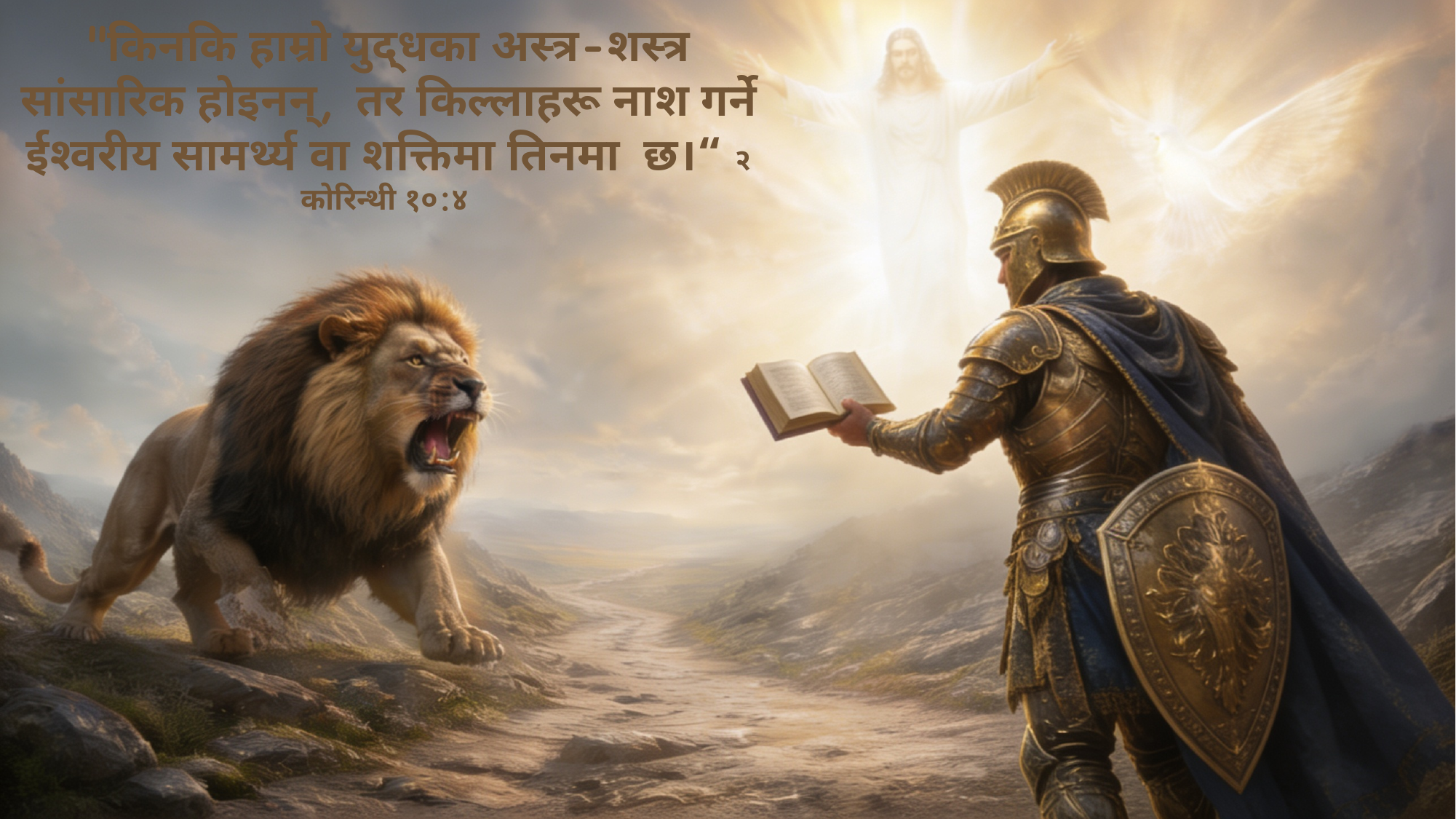

"किनकि हाम्रो युद्धका अस्‍त्र-शस्‍त्र सांसारिक होइनन्‌, तर किल्‍लाहरू नाश गर्ने ईश्‍वरीय सामर्थ्‍य वा शक्तिमा तिनमा  छ।“ २ कोरिन्थी १०:४